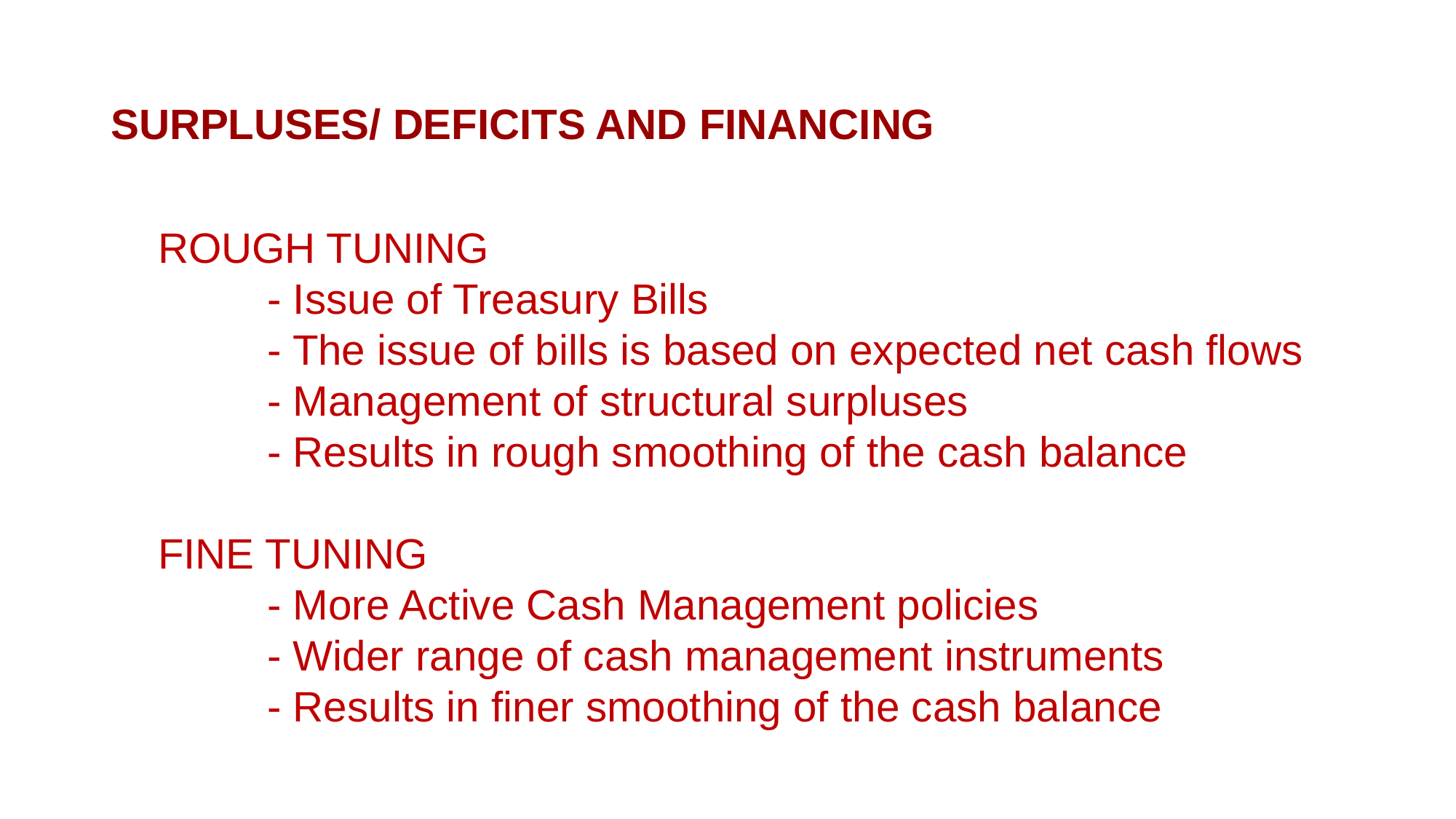

# SURPLUSES/ DEFICITS AND FINANCING
	ROUGH TUNING
		- Issue of Treasury Bills
		- The issue of bills is based on expected net cash flows
		- Management of structural surpluses
		- Results in rough smoothing of the cash balance

	FINE TUNING
		- More Active Cash Management policies
		- Wider range of cash management instruments
		- Results in finer smoothing of the cash balance